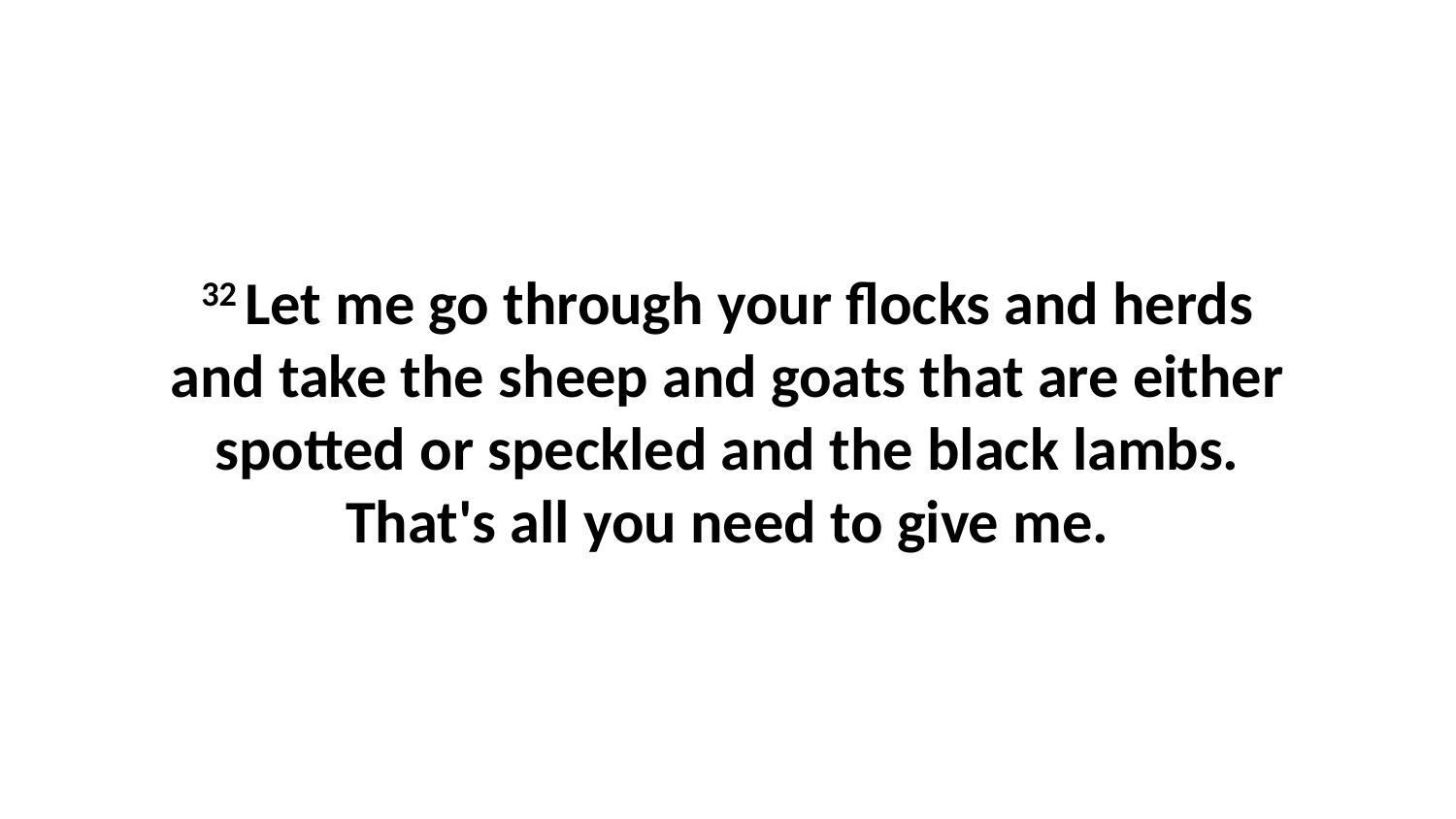

32 Let me go through your flocks and herds and take the sheep and goats that are either spotted or speckled and the black lambs. That's all you need to give me.